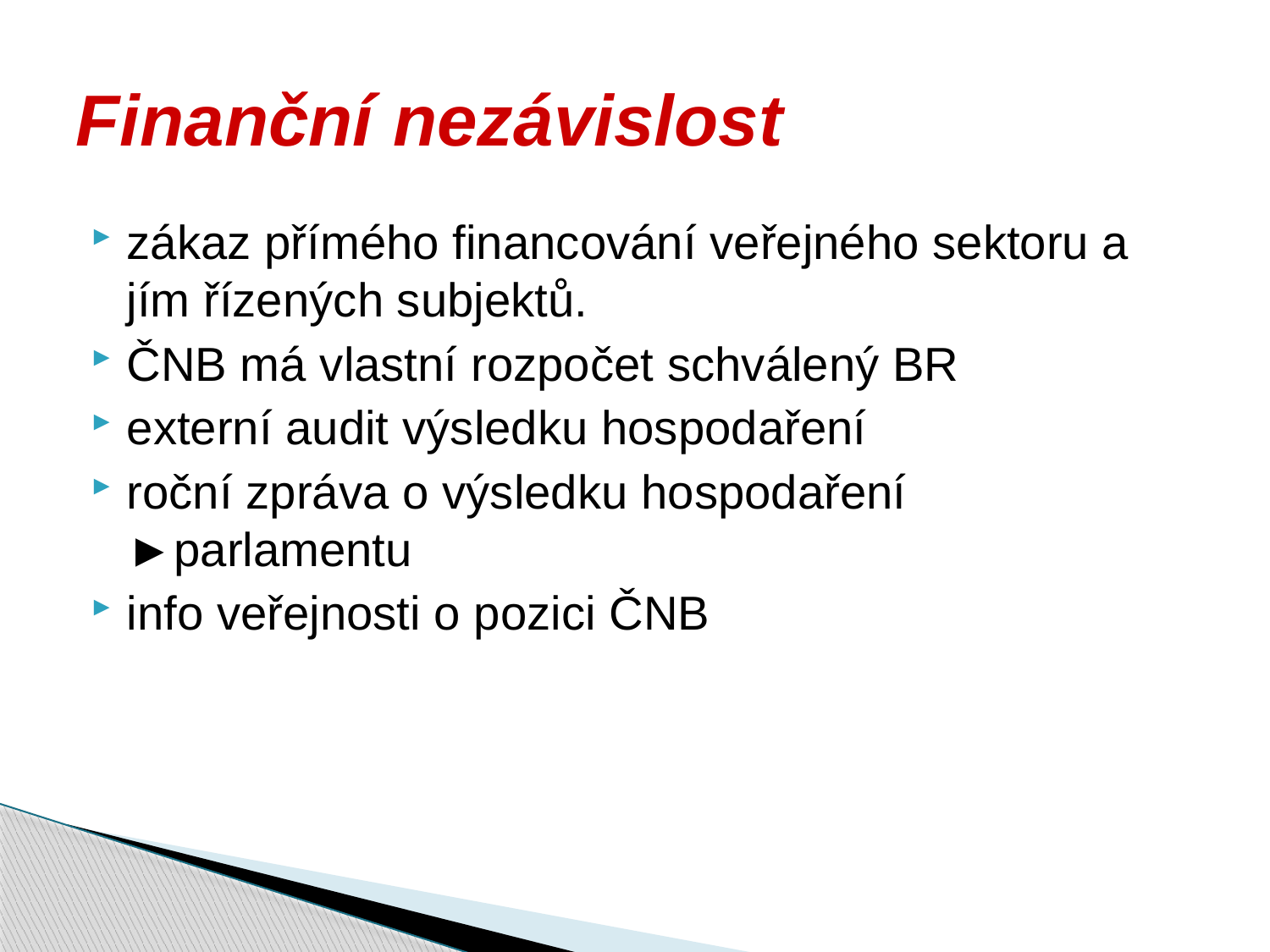

# Finanční nezávislost
zákaz přímého financování veřejného sektoru a jím řízených subjektů.
ČNB má vlastní rozpočet schválený BR
externí audit výsledku hospodaření
roční zpráva o výsledku hospodaření ►parlamentu
info veřejnosti o pozici ČNB